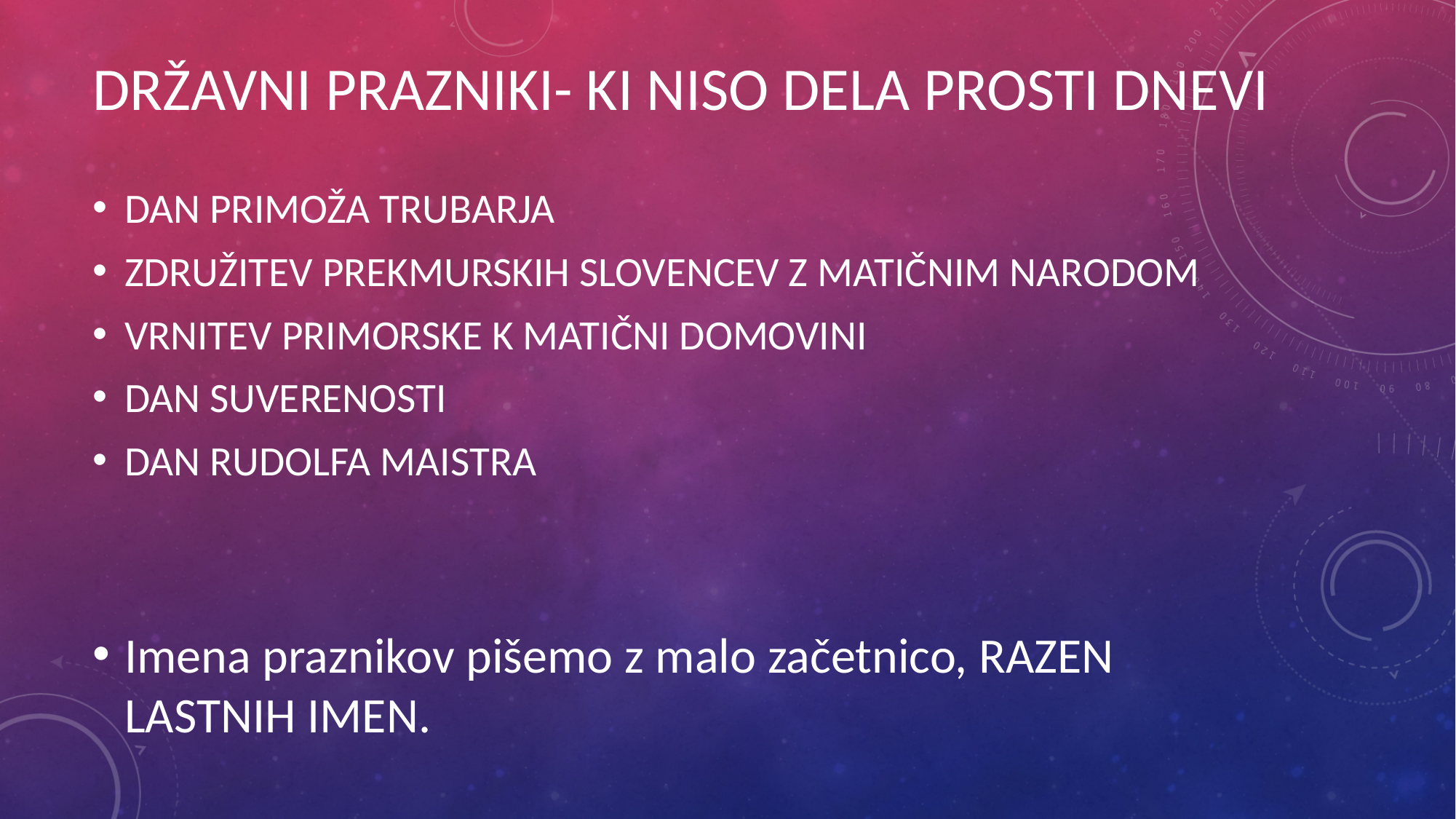

# Državni prazniki- ki niso dela prosti dnevi
DAN PRIMOŽA TRUBARJA
ZDRUŽITEV PREKMURSKIH SLOVENCEV Z MATIČNIM NARODOM
VRNITEV PRIMORSKE K MATIČNI DOMOVINI
DAN SUVERENOSTI
DAN RUDOLFA MAISTRA

Imena praznikov pišemo z malo začetnico, RAZEN LASTNIH IMEN.